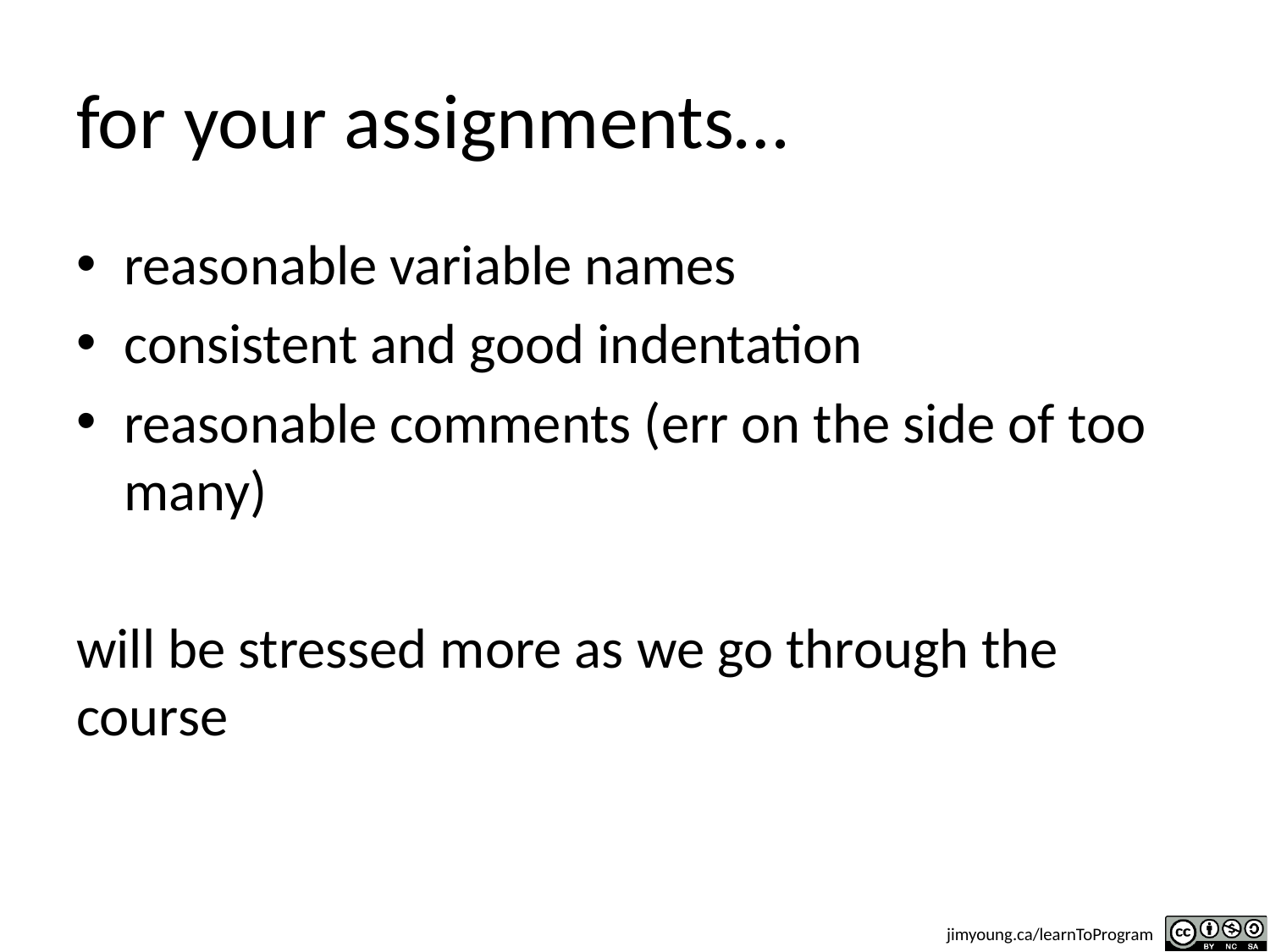

# for your assignments…
reasonable variable names
consistent and good indentation
reasonable comments (err on the side of too many)

will be stressed more as we go through the course